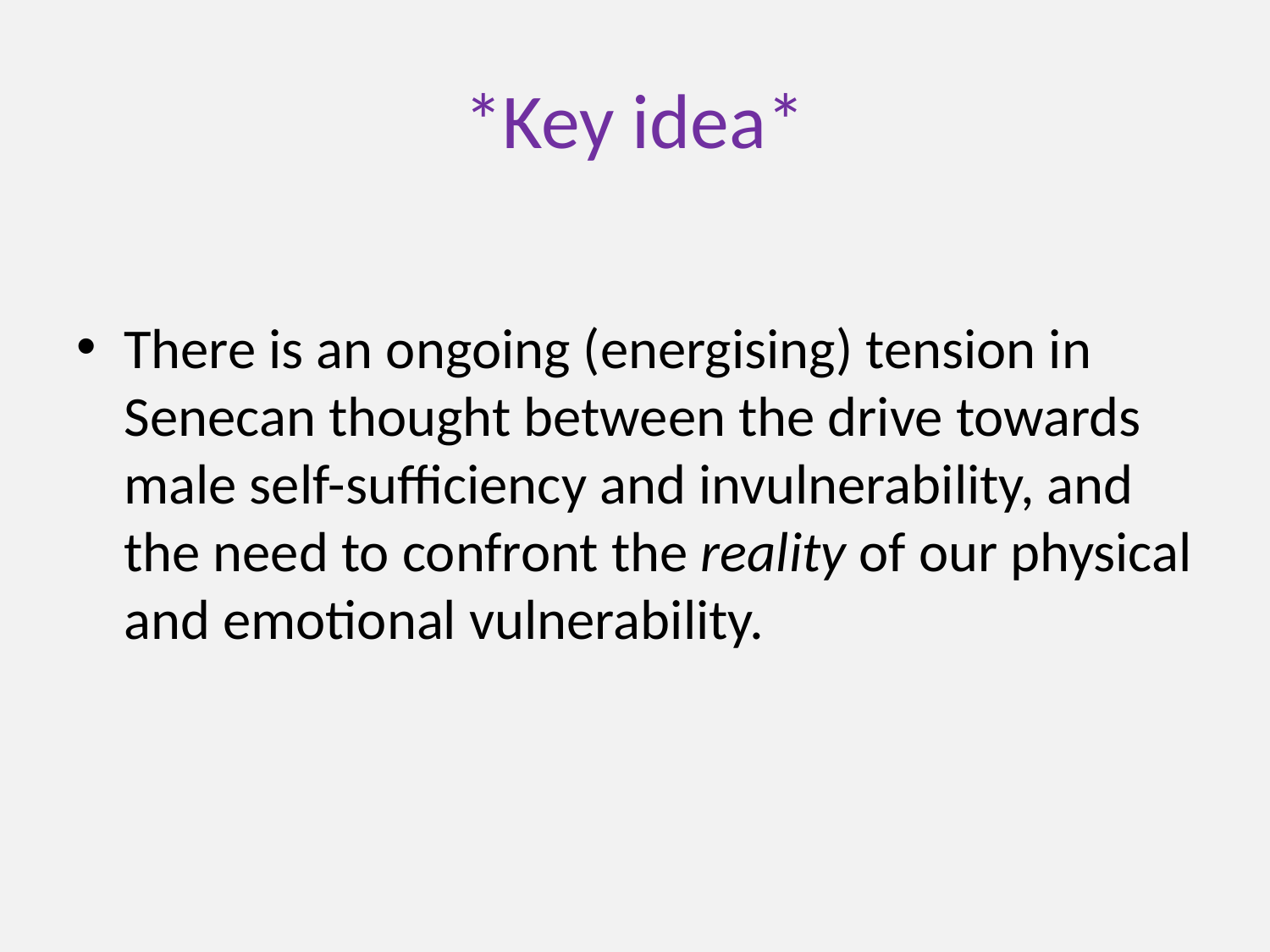

# *Key idea*
There is an ongoing (energising) tension in Senecan thought between the drive towards male self-sufficiency and invulnerability, and the need to confront the reality of our physical and emotional vulnerability.